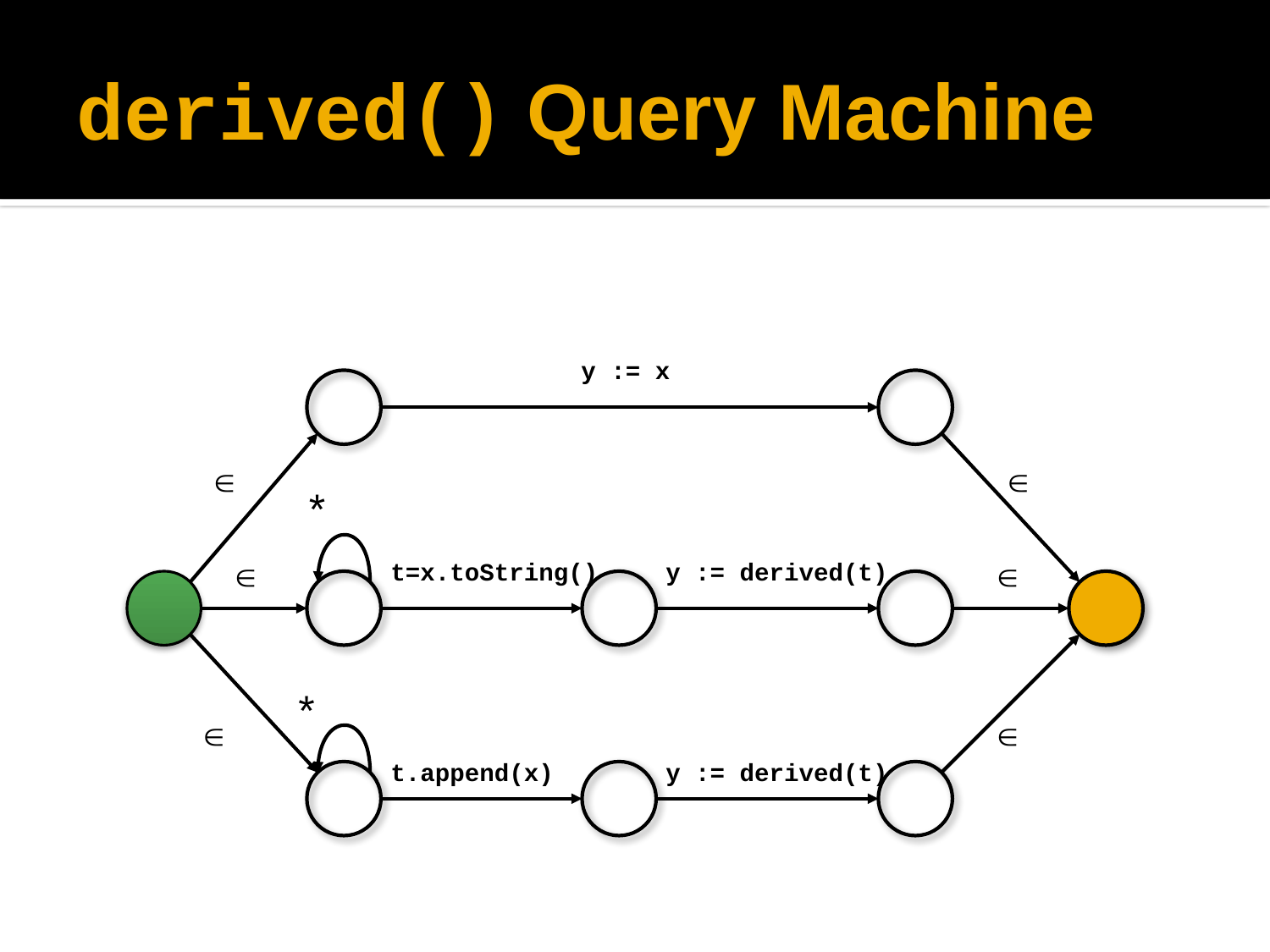

# derived() Query Machine
y := x

∈
∈
*
∈
t=x.toString()
y := derived(t)
∈

*
∈
∈
t.append(x)
y := derived(t)